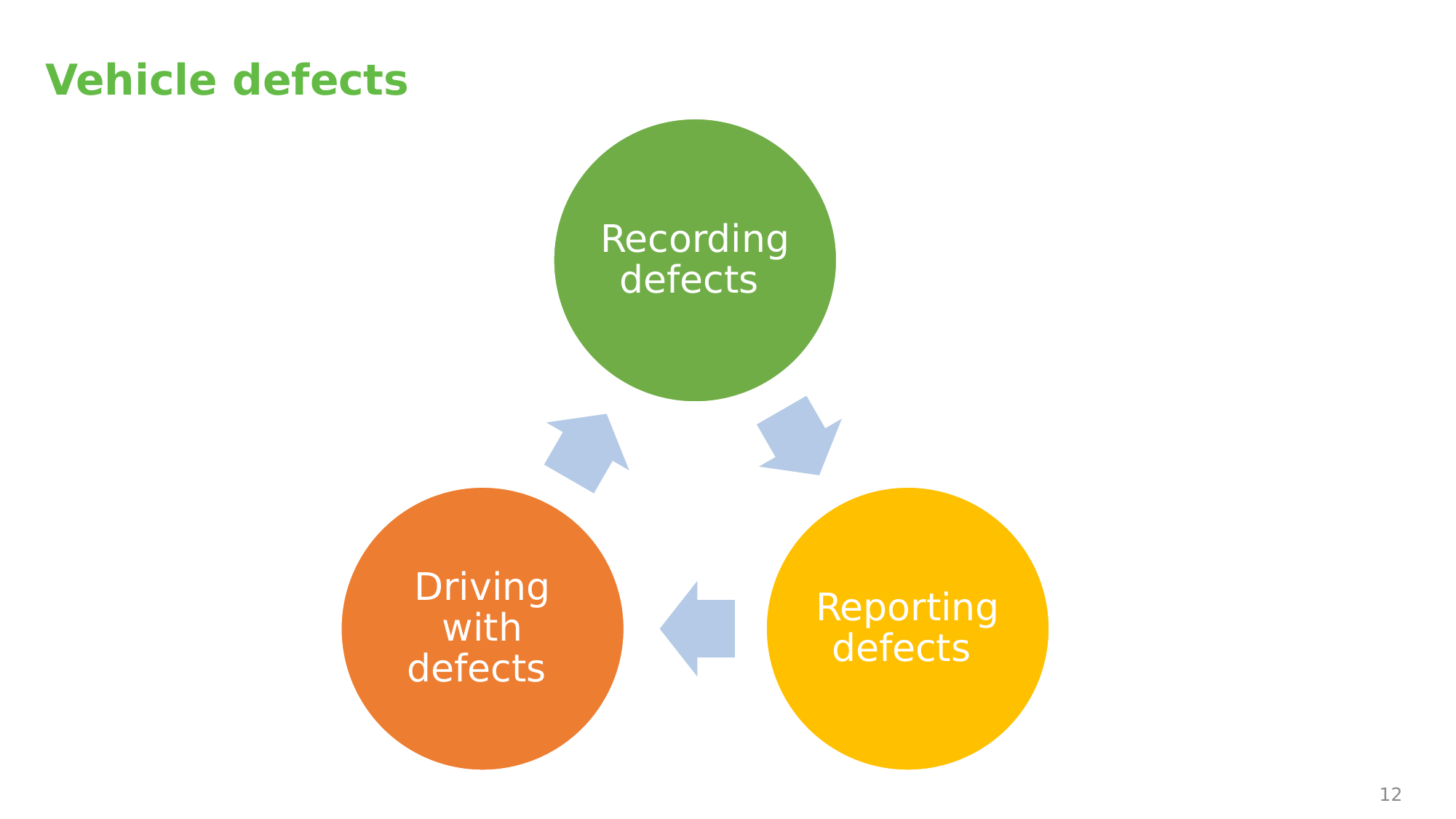

# Vehicle defects
Recording defects

Reporting defects

Driving with defects

12